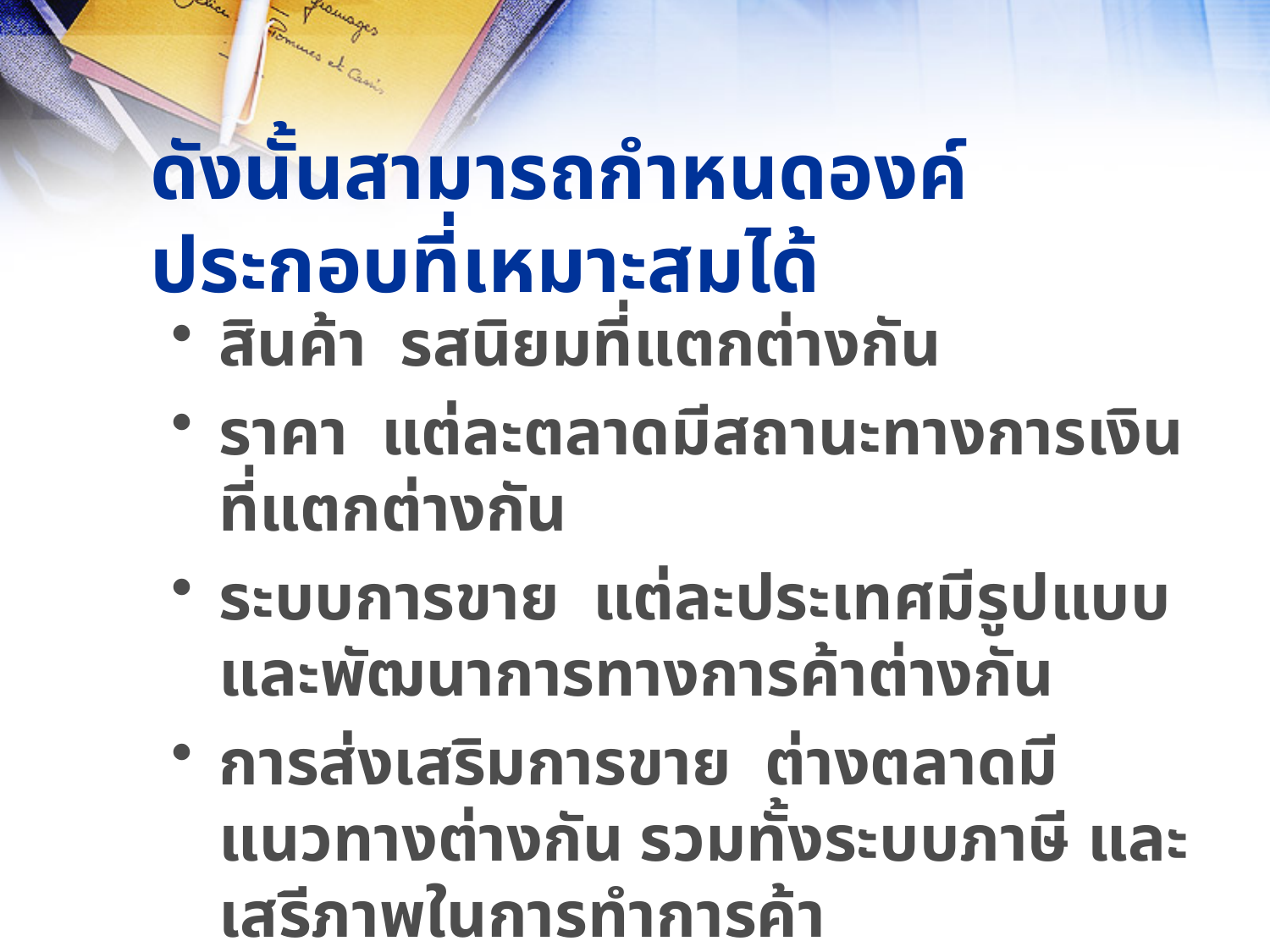

# ดังนั้นสามารถกำหนดองค์ประกอบที่เหมาะสมได้
สินค้า  รสนิยมที่แตกต่างกัน
ราคา  แต่ละตลาดมีสถานะทางการเงินที่แตกต่างกัน
ระบบการขาย  แต่ละประเทศมีรูปแบบและพัฒนาการทางการค้าต่างกัน
การส่งเสริมการขาย  ต่างตลาดมีแนวทางต่างกัน รวมทั้งระบบภาษี และเสรีภาพในการทำการค้า